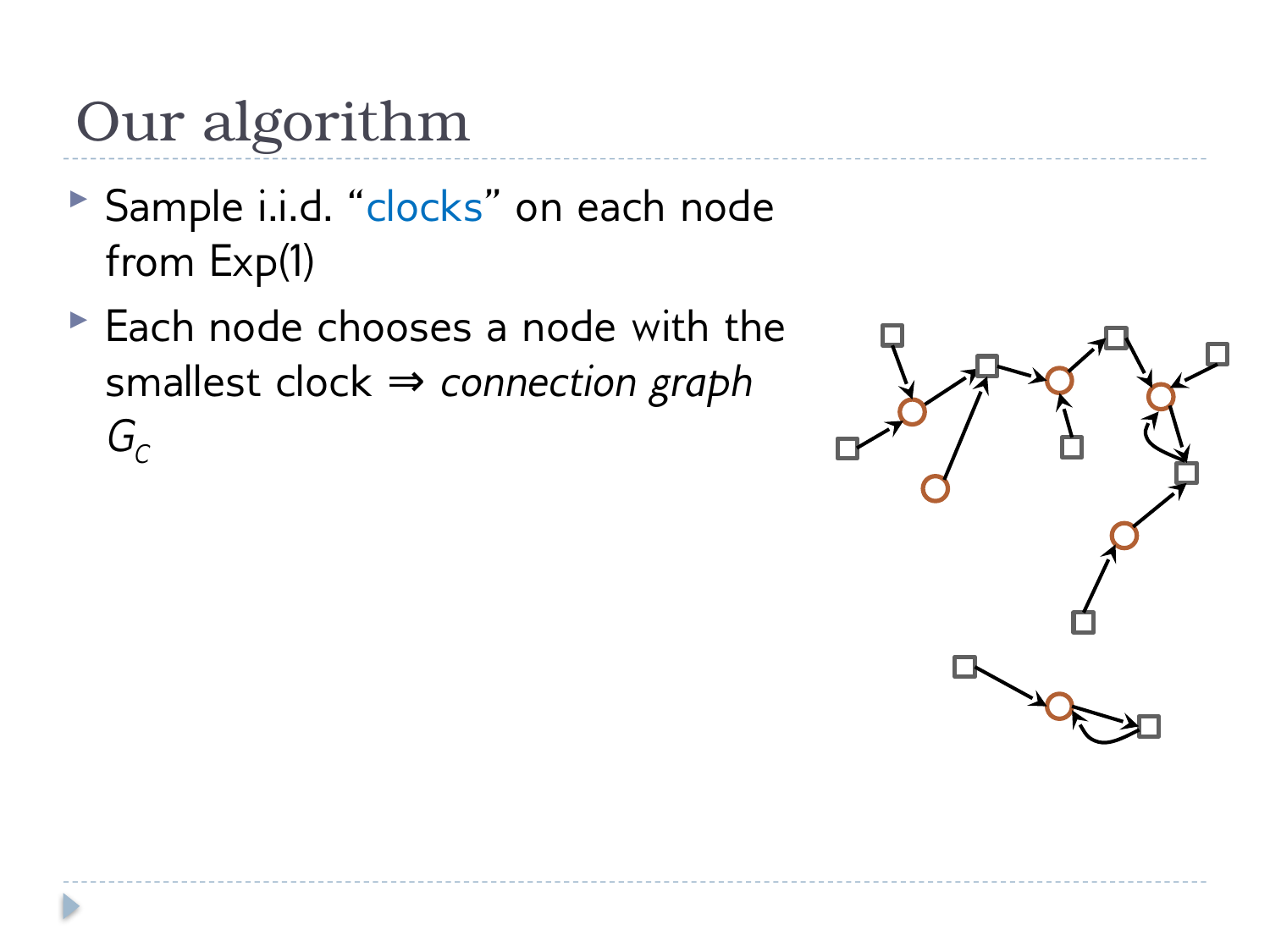

# Our algorithm
Sample i.i.d. “clocks” on each node from Exp(1)
Each node chooses a node with the smallest clock ⇒ connection graph GC